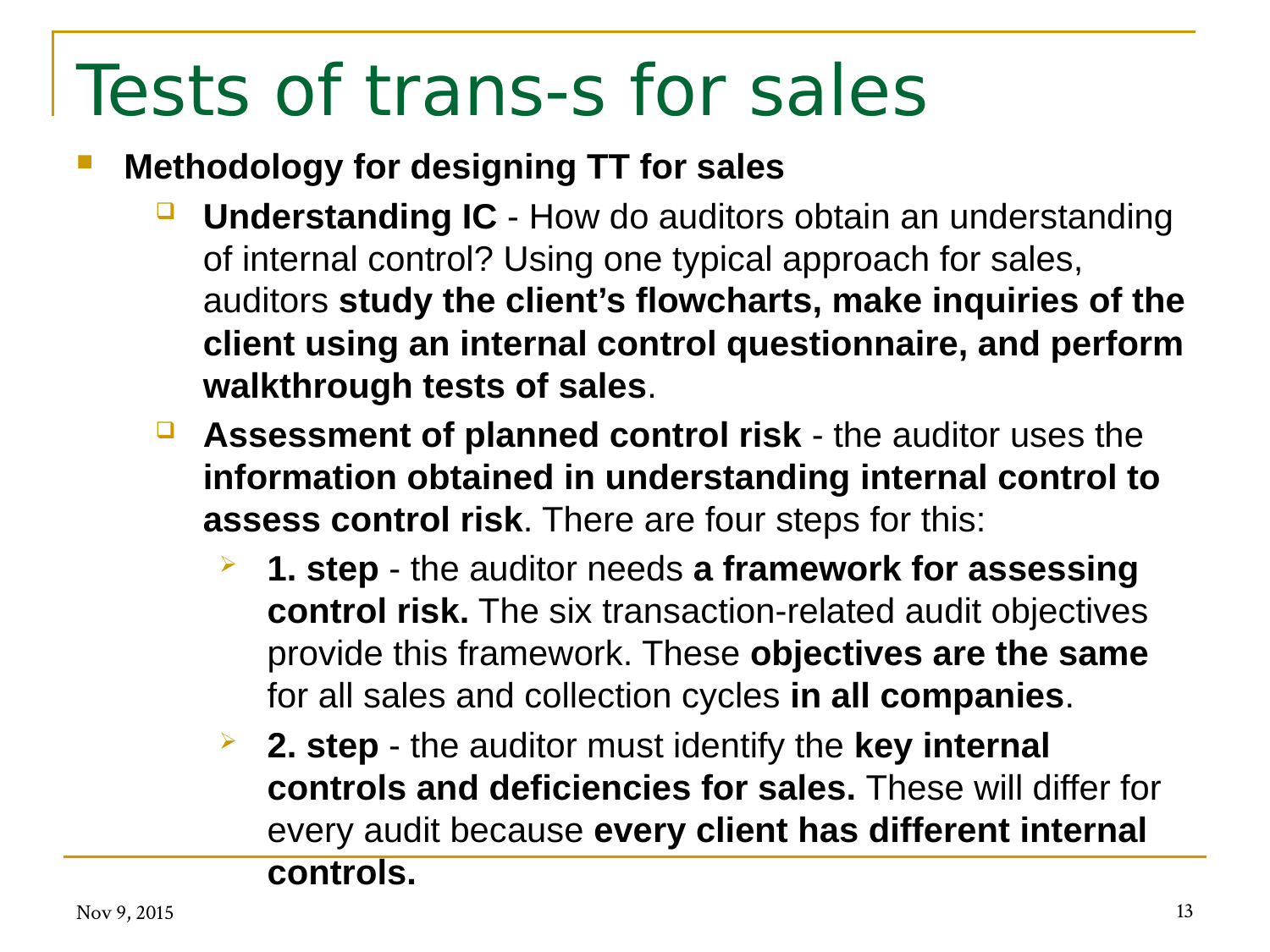

# Tests of trans-s for sales
Methodology for designing TT for sales
Understanding IC - How do auditors obtain an understanding of internal control? Using one typical approach for sales, auditors study the client’s flowcharts, make inquiries of the client using an internal control questionnaire, and perform walkthrough tests of sales.
Assessment of planned control risk - the auditor uses the information obtained in understanding internal control to assess control risk. There are four steps for this:
1. step - the auditor needs a framework for assessing control risk. The six transaction-related audit objectives provide this framework. These objectives are the same for all sales and collection cycles in all companies.
2. step - the auditor must identify the key internal controls and deficiencies for sales. These will differ for every audit because every client has different internal controls.

Nov 9, 2015
13